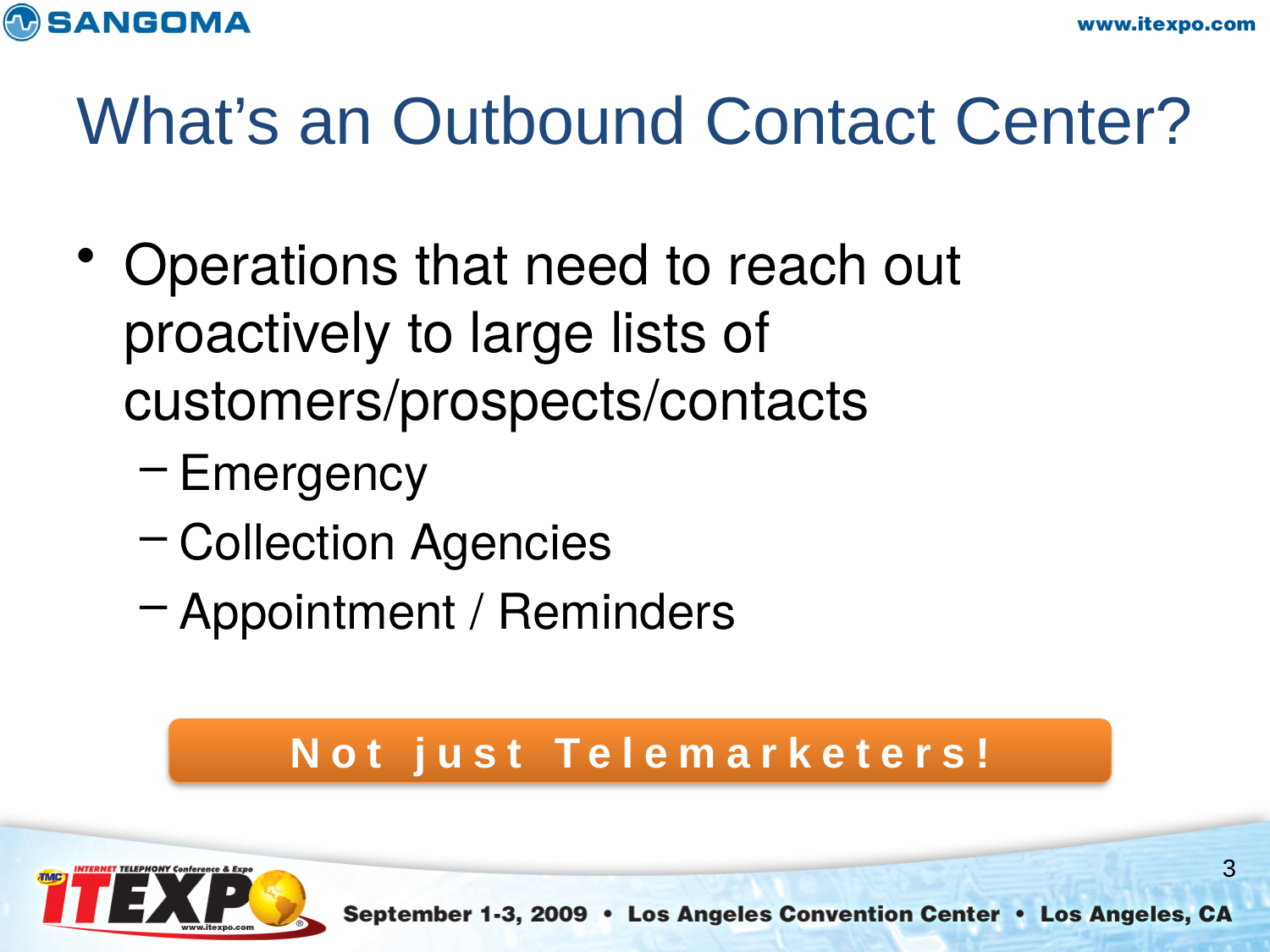

# What’s an Outbound Contact Center?
Operations that need to reach out proactively to large lists of customers/prospects/contacts
Emergency
Collection Agencies
Appointment / Reminders

Not just Telemarketers!
3